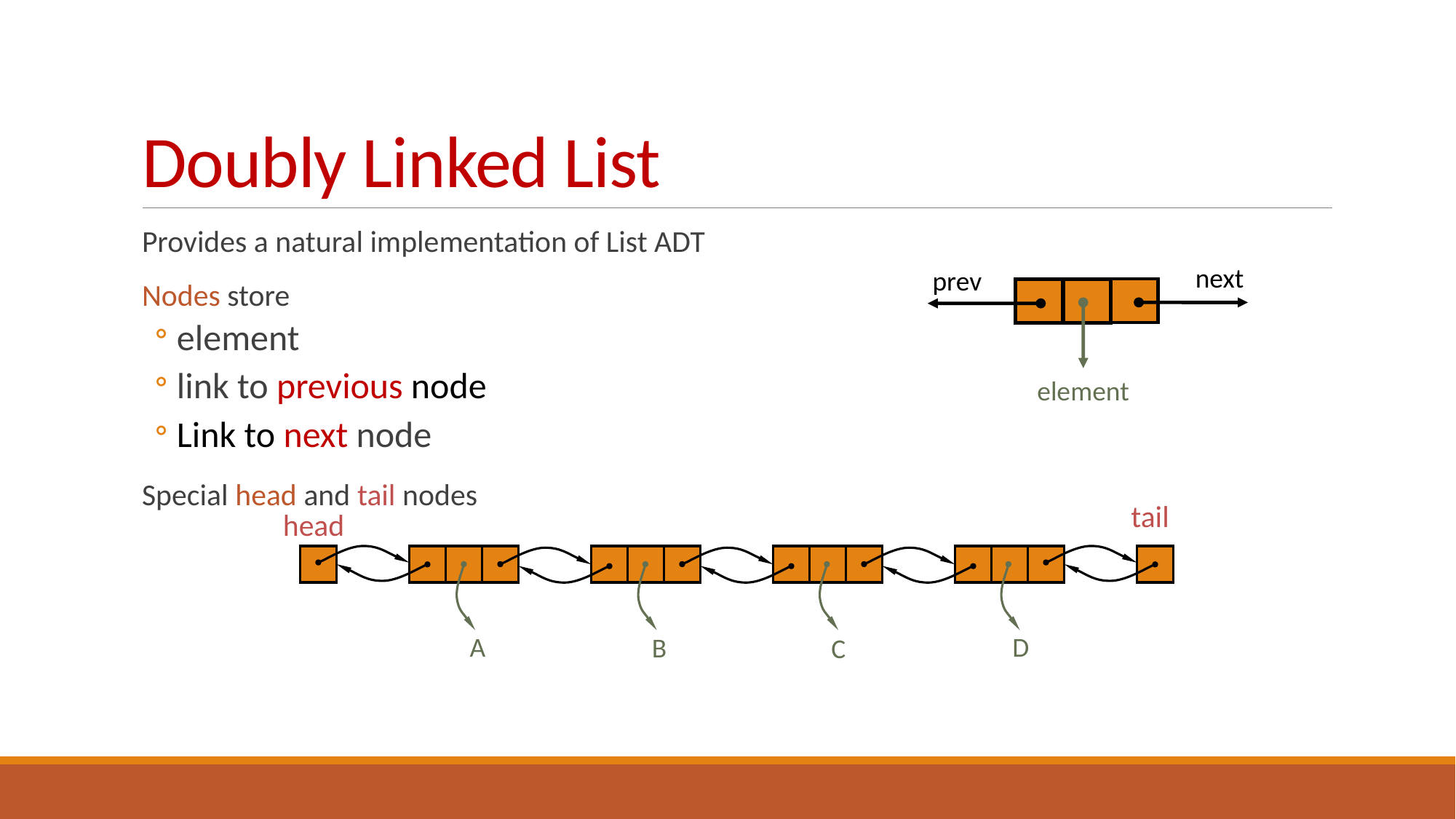

# Doubly Linked List
Provides a natural implementation of List ADT
Nodes store
element
link to previous node
Link to next node
Special head and tail nodes
next
prev

element
tail
head

D
A
B
C